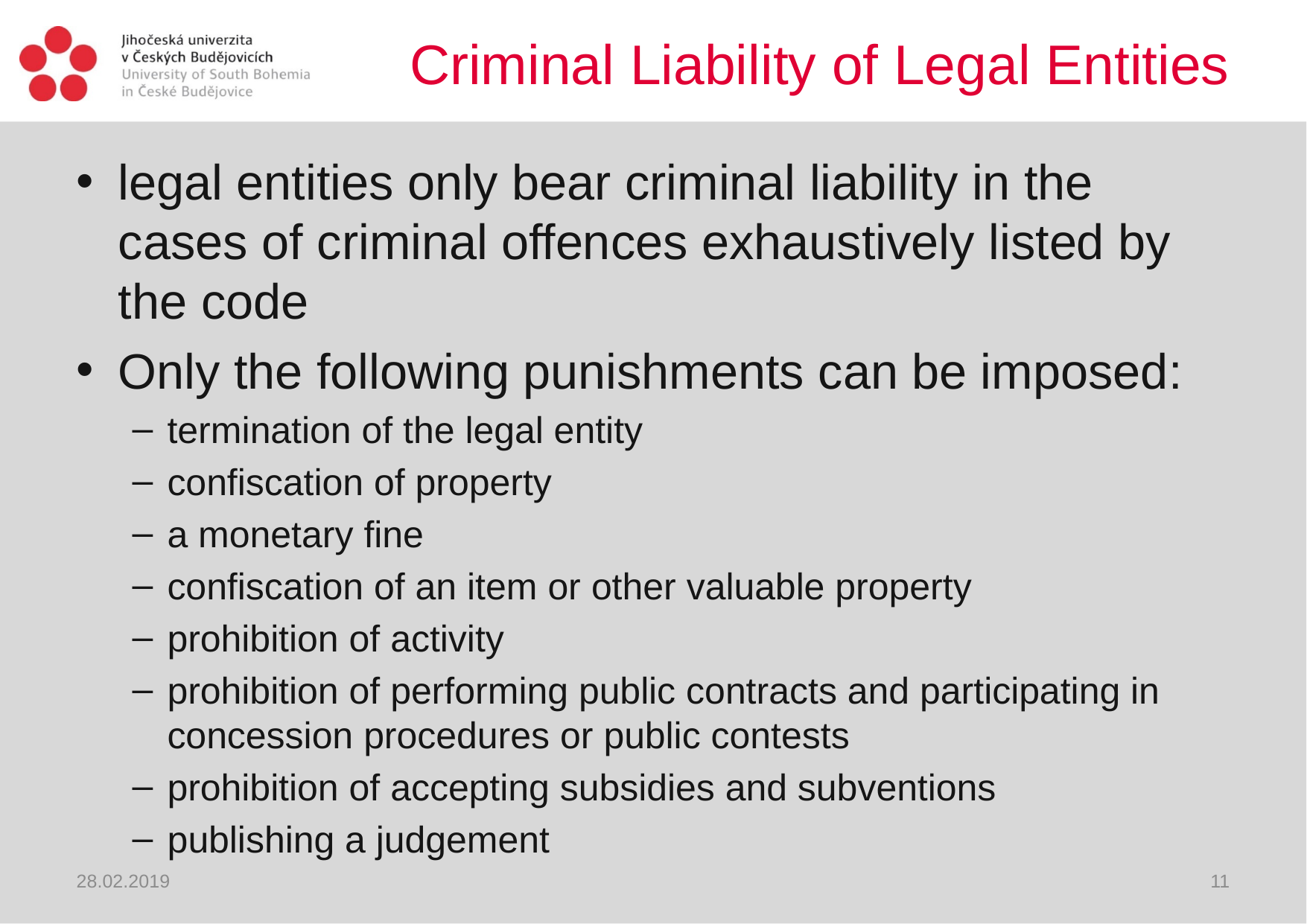

# Criminal Liability of Legal Entities
legal entities only bear criminal liability in the cases of criminal offences exhaustively listed by the code
Only the following punishments can be imposed:
termination of the legal entity
confiscation of property
a monetary fine
confiscation of an item or other valuable property
prohibition of activity
prohibition of performing public contracts and participating in concession procedures or public contests
prohibition of accepting subsidies and subventions
publishing a judgement

28.02.2019
11